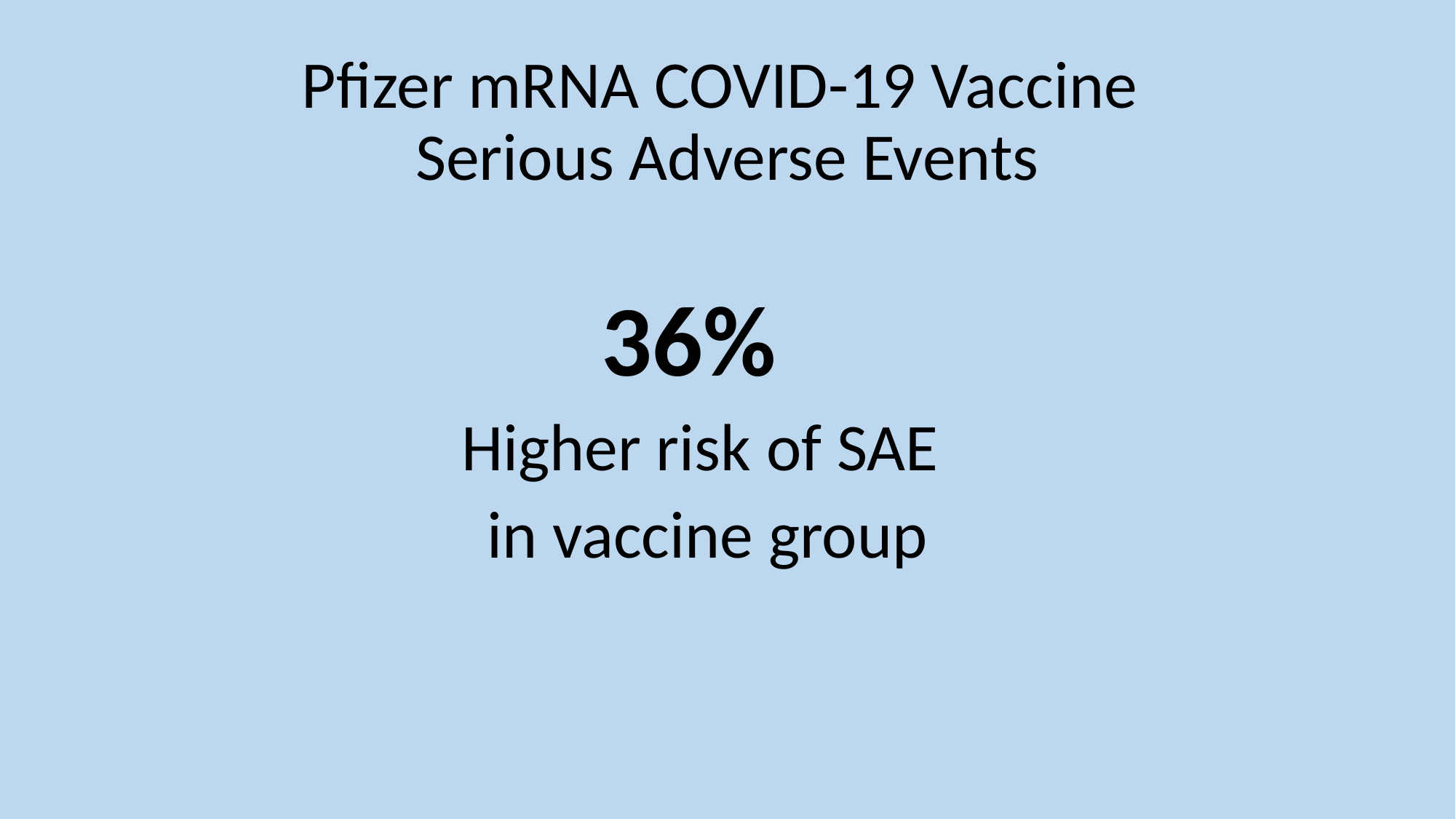

# Pfizer mRNA COVID-19 Vaccine Serious Adverse Events

36%
Higher risk of SAE
 in vaccine group